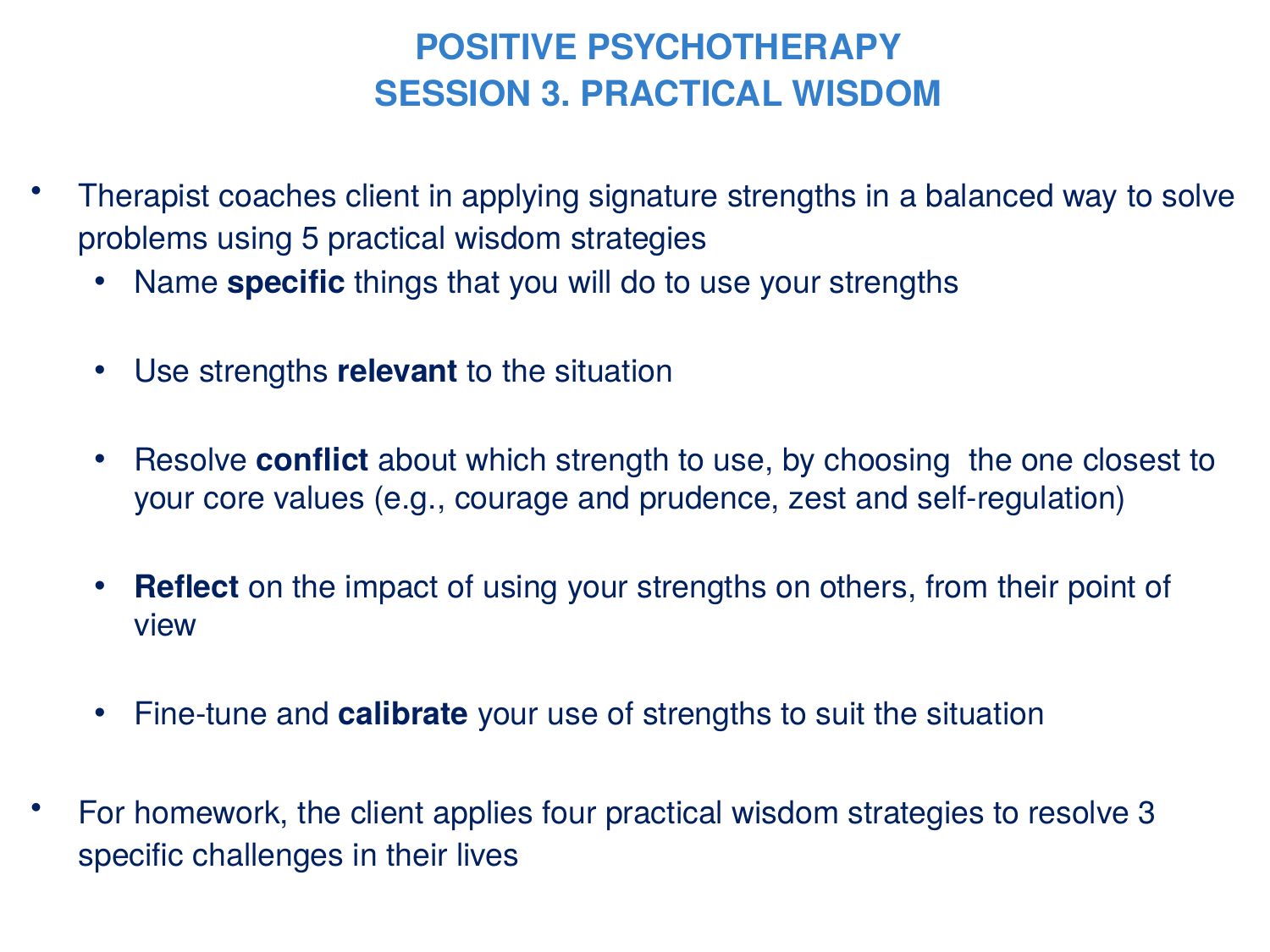

POSITIVE PSYCHOTHERAPY
SESSION 3. PRACTICAL WISDOM

Therapist coaches client in applying signature strengths in a balanced way to solve problems using 5 practical wisdom strategies
Name specific things that you will do to use your strengths

Use strengths relevant to the situation

Resolve conflict about which strength to use, by choosing  the one closest to your core values (e.g., courage and prudence, zest and self-regulation)

Reflect on the impact of using your strengths on others, from their point of view

Fine-tune and calibrate your use of strengths to suit the situation

For homework, the client applies four practical wisdom strategies to resolve 3 specific challenges in their lives